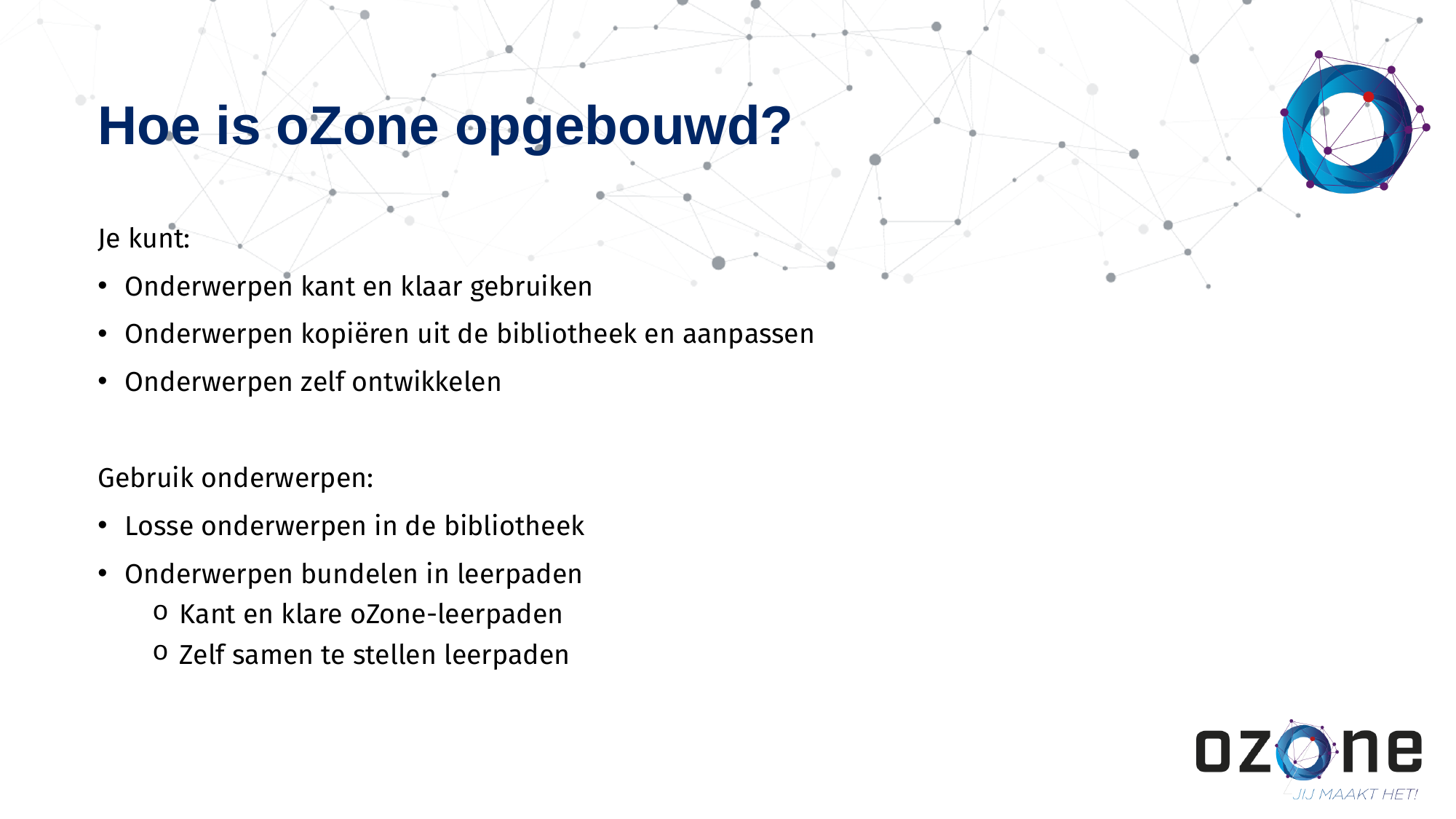

# Hoe is oZone opgebouwd?
Je kunt:
Onderwerpen kant en klaar gebruiken
Onderwerpen kopiëren uit de bibliotheek en aanpassen
Onderwerpen zelf ontwikkelen

Gebruik onderwerpen:
Losse onderwerpen in de bibliotheek
Onderwerpen bundelen in leerpaden
Kant en klare oZone-leerpaden
Zelf samen te stellen leerpaden